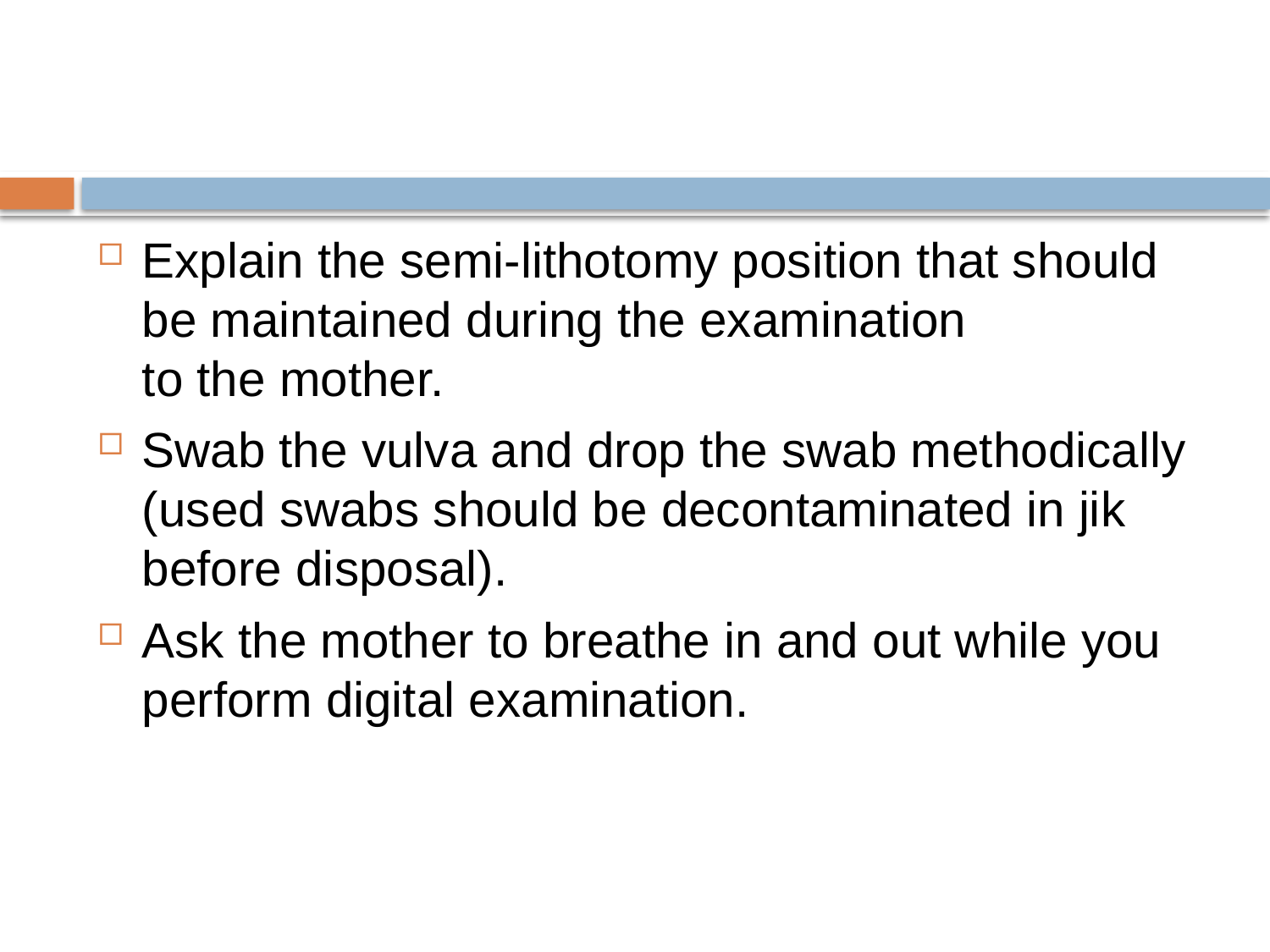

#
Explain the semi-lithotomy position that should be maintained during the examination
to the mother.
Swab the vulva and drop the swab methodically (used swabs should be decontaminated in jik before disposal).
Ask the mother to breathe in and out while you perform digital examination.